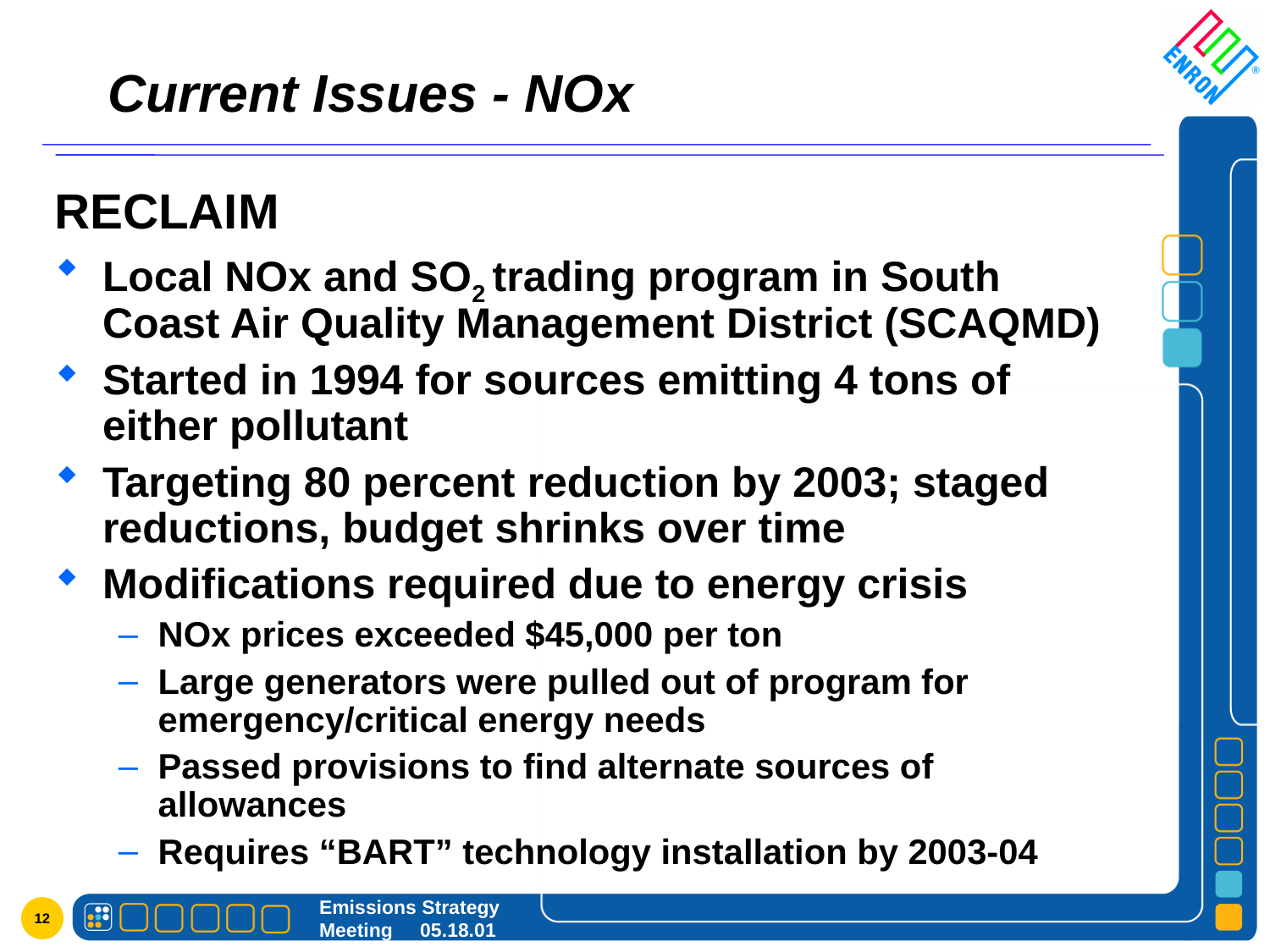

# Current Issues - NOx
RECLAIM
Local NOx and SO2 trading program in South Coast Air Quality Management District (SCAQMD)
Started in 1994 for sources emitting 4 tons of either pollutant
Targeting 80 percent reduction by 2003; staged reductions, budget shrinks over time
Modifications required due to energy crisis
NOx prices exceeded $45,000 per ton
Large generators were pulled out of program for emergency/critical energy needs
Passed provisions to find alternate sources of allowances
Requires “BART” technology installation by 2003-04